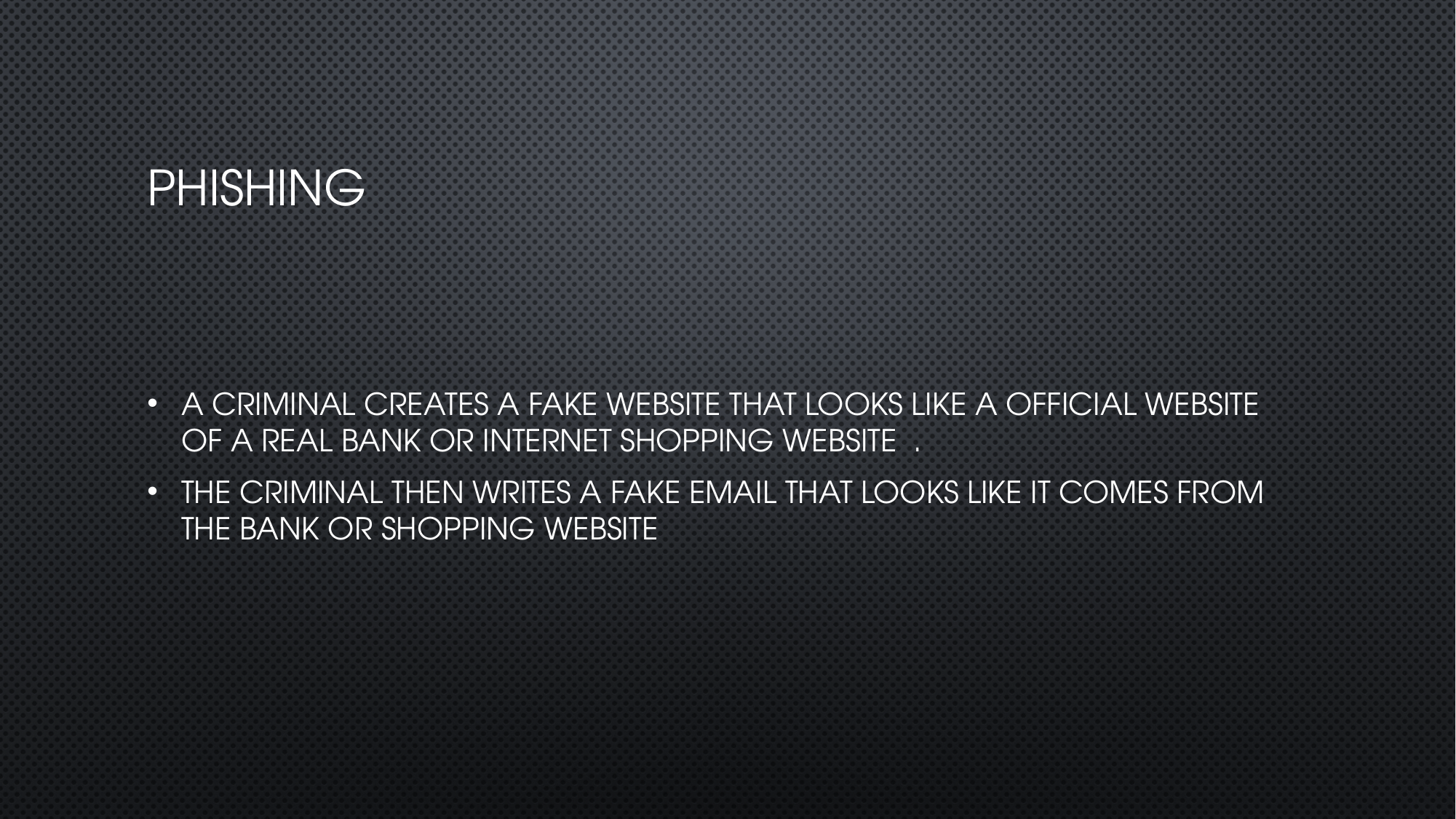

# Phishing
A criminal creates a fake website that looks like a official website of a real bank or Internet shopping website  .
The criminal then writes a fake email that looks like it comes from the bank or shopping website